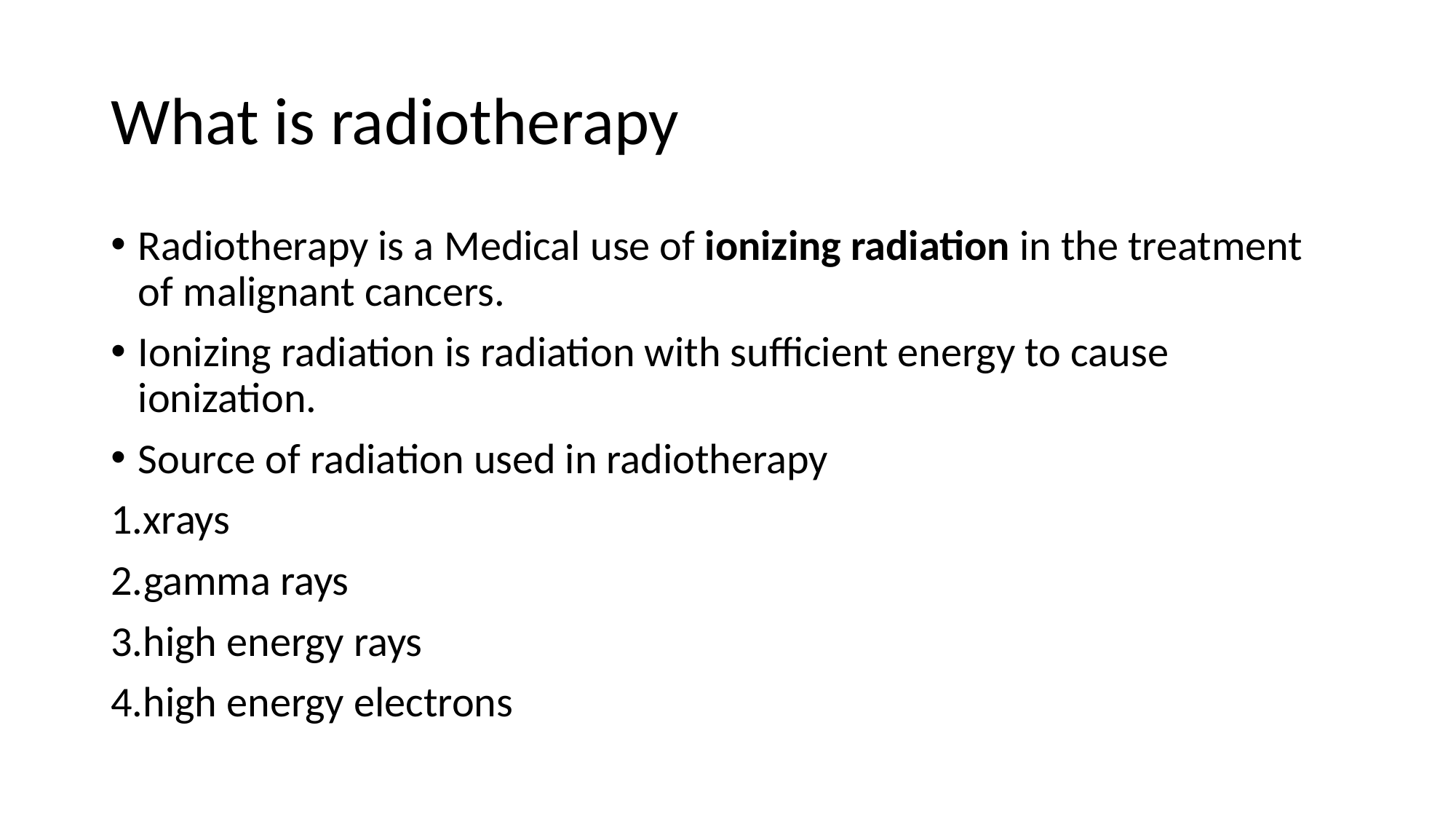

# What is radiotherapy
Radiotherapy is a Medical use of ionizing radiation in the treatment of malignant cancers.
Ionizing radiation is radiation with sufficient energy to cause ionization.
Source of radiation used in radiotherapy
1.xrays
2.gamma rays
3.high energy rays
4.high energy electrons